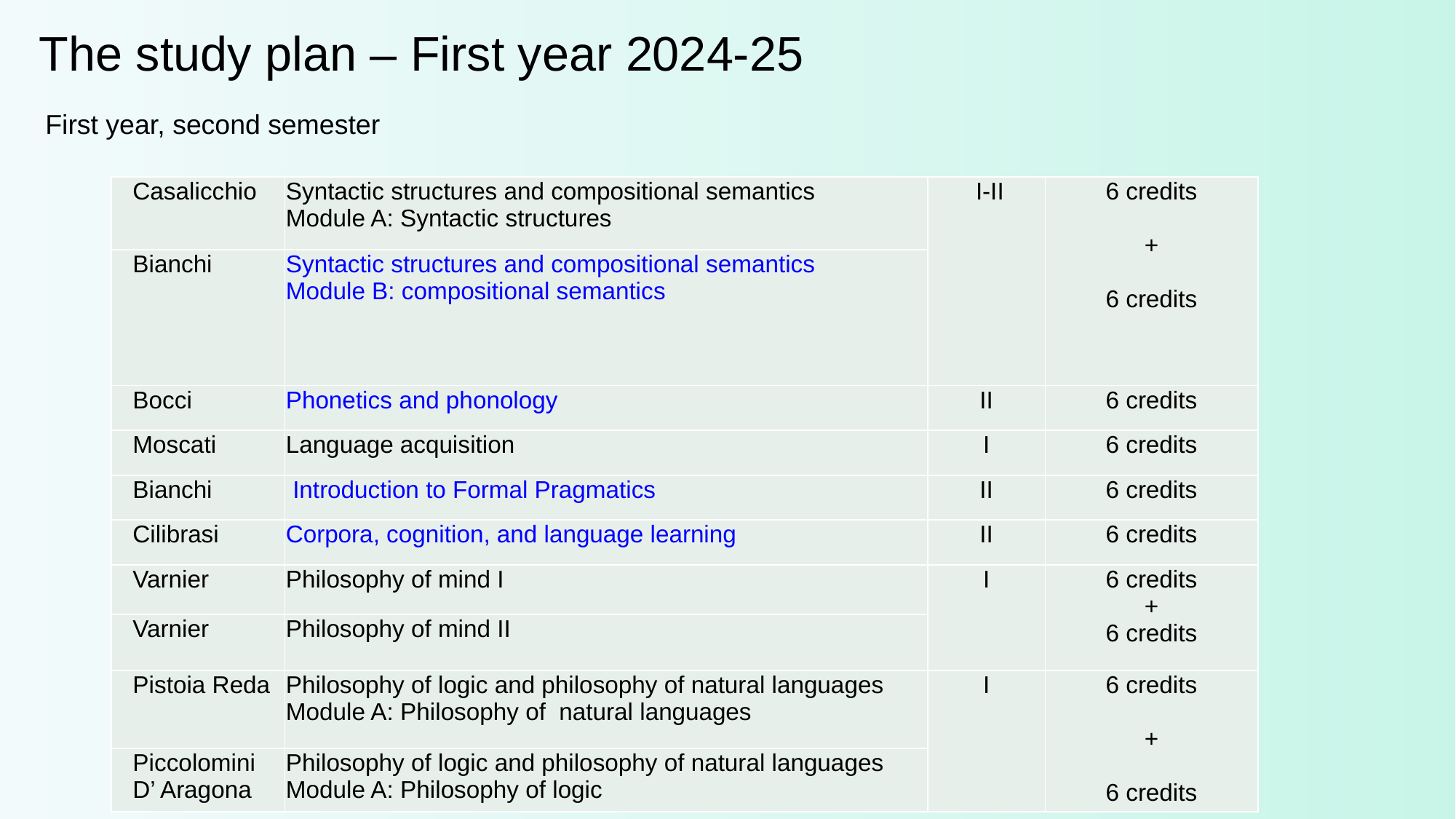

# The study plan – First year 2024-25
First year, second semester
| Casalicchio | Syntactic structures and compositional semantics Module A: Syntactic structures | I-II | 6 credits + 6 credits |
| --- | --- | --- | --- |
| Bianchi | Syntactic structures and compositional semantics Module B: compositional semantics |  |  |
| Bocci | Phonetics and phonology | II | 6 credits |
| Moscati | Language acquisition | I | 6 credits |
| Bianchi | Introduction to Formal Pragmatics | II | 6 credits |
| Cilibrasi | Corpora, cognition, and language learning | II | 6 credits |
| Varnier | Philosophy of mind I | I | 6 credits + 6 credits |
| Varnier | Philosophy of mind II |  |  |
| Pistoia Reda | Philosophy of logic and philosophy of natural languages Module A: Philosophy of natural languages | I | 6 credits + 6 credits |
| Piccolomini D’ Aragona | Philosophy of logic and philosophy of natural languages Module A: Philosophy of logic |  |  |